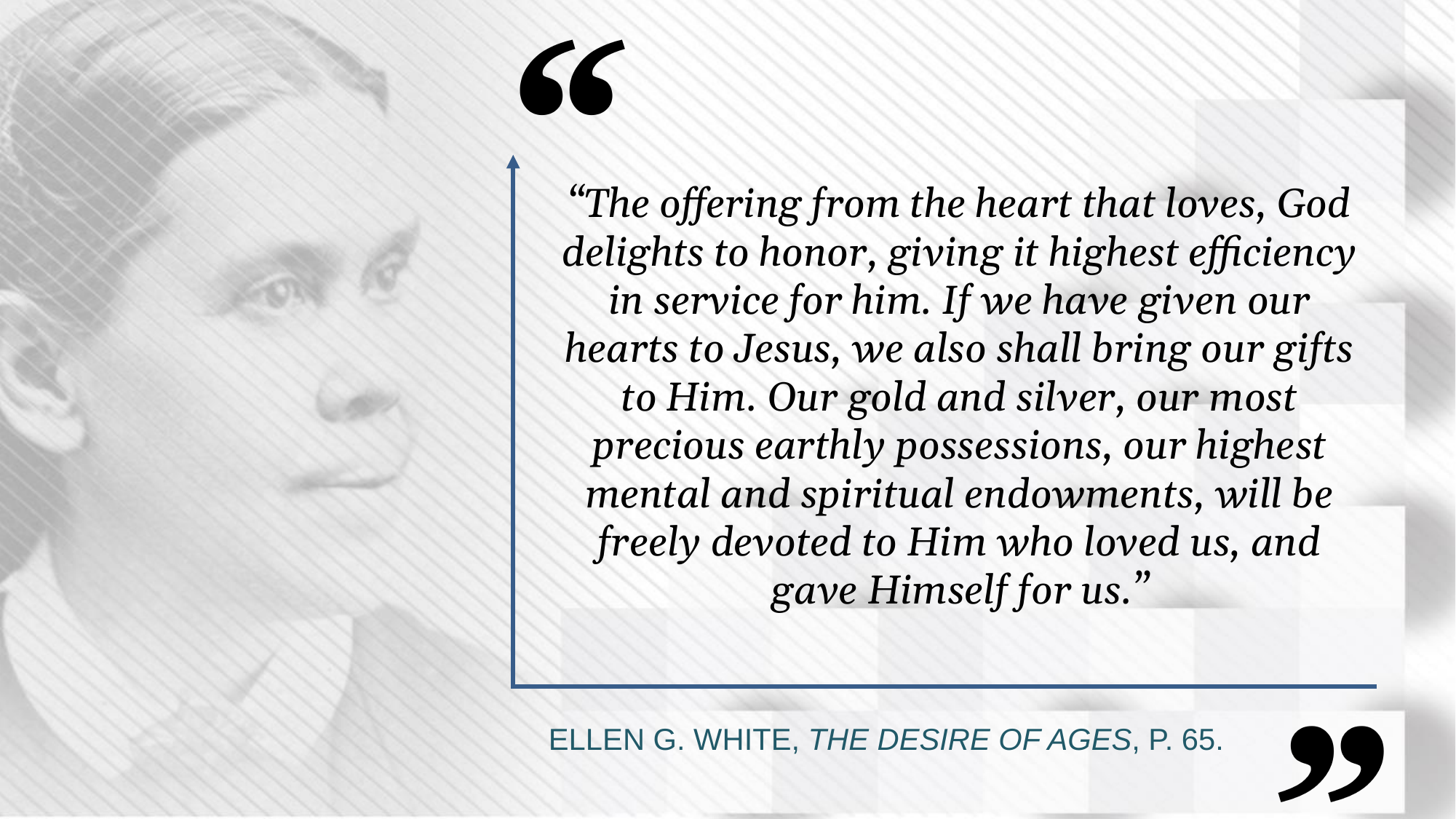

“The offering from the heart that loves, God delights to honor, giving it highest efficiency in service for him. If we have given our hearts to Jesus, we also shall bring our gifts to Him. Our gold and silver, our most precious earthly possessions, our highest mental and spiritual endowments, will be freely devoted to Him who loved us, and gave Himself for us.”
Ellen G. White, The Desire of Ages, p. 65.